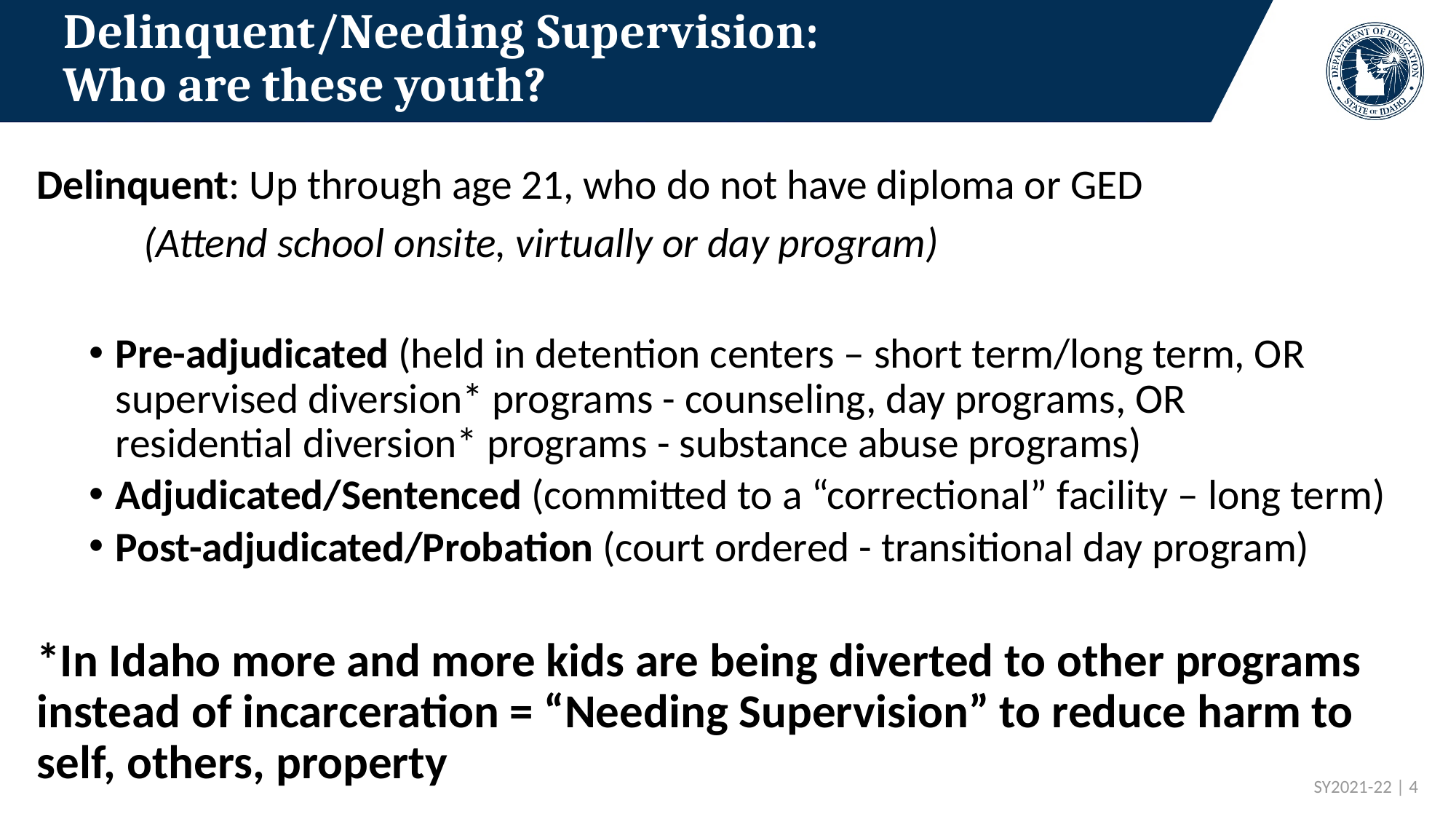

# Delinquent/Needing Supervision: Who are these youth?

Delinquent: Up through age 21, who do not have diploma or GED
	 (Attend school onsite, virtually or day program)

Pre-adjudicated (held in detention centers – short term/long term, OR supervised diversion* programs - counseling, day programs, OR
residential diversion* programs - substance abuse programs)
Adjudicated/Sentenced (committed to a “correctional” facility – long term)
Post-adjudicated/Probation (court ordered - transitional day program)

*In Idaho more and more kids are being diverted to other programs instead of incarceration = “Needing Supervision” to reduce harm to self, others, property
 SY2021-22 | 4